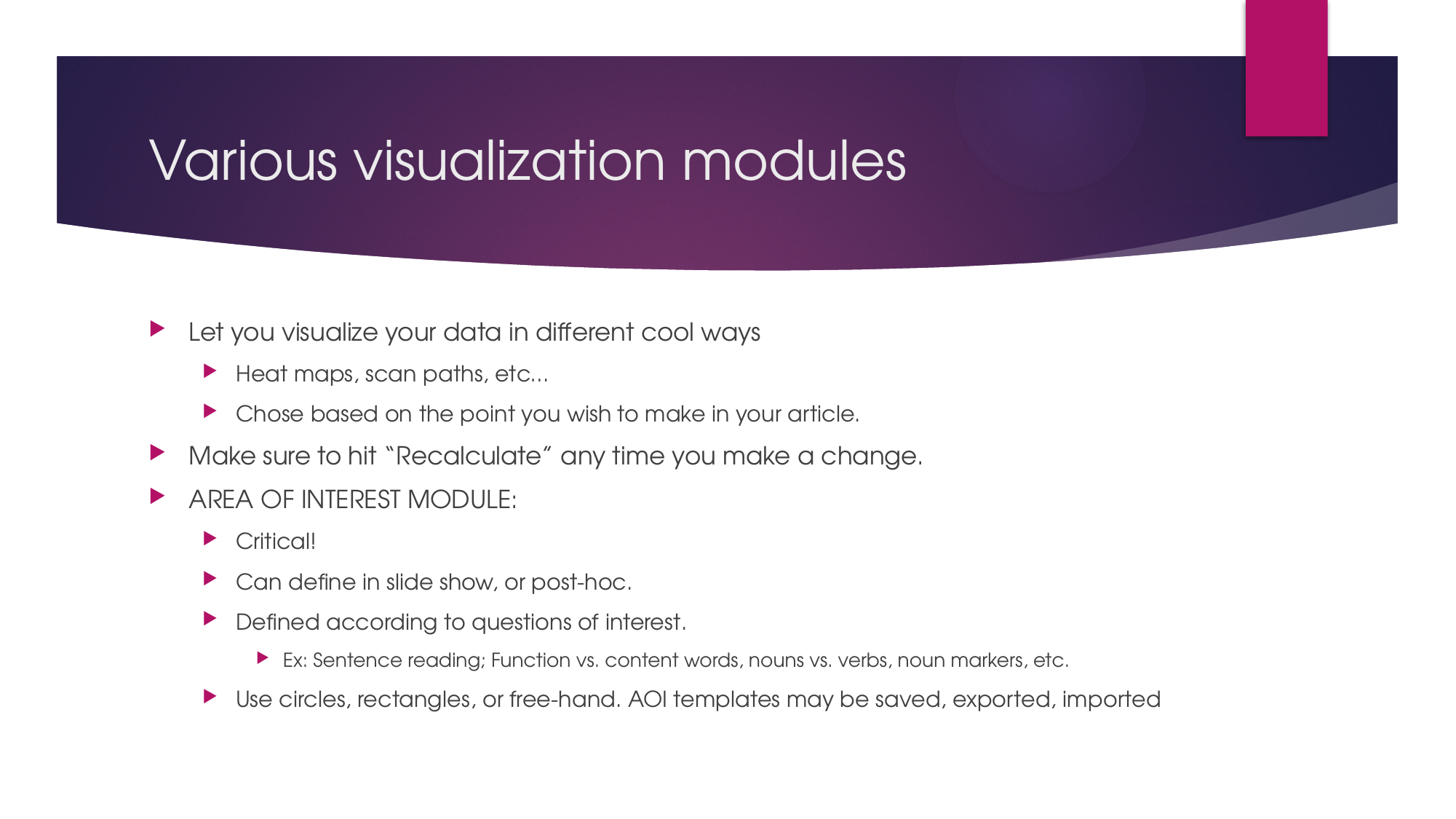

# Various visualization modules
Let you visualize your data in different cool ways
Heat maps, scan paths, etc…
Chose based on the point you wish to make in your article.
Make sure to hit “Recalculate” any time you make a change.
AREA OF INTEREST MODULE:
Critical!
Can define in slide show, or post-hoc.
Defined according to questions of interest.
Ex: Sentence reading; Function vs. content words, nouns vs. verbs, noun markers, etc.
Use circles, rectangles, or free-hand. AOI templates may be saved, exported, imported